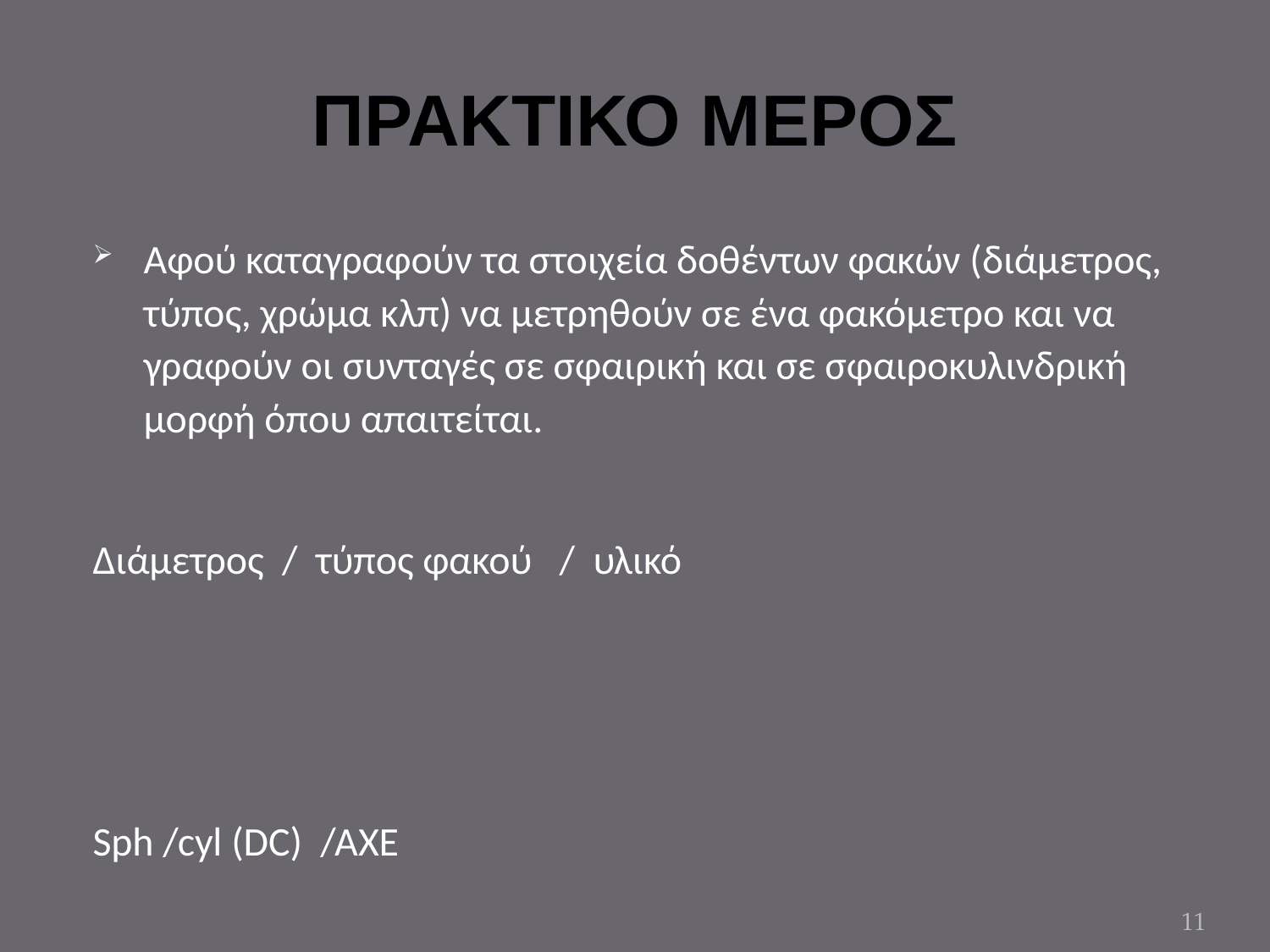

# ΠΡΑΚΤΙΚΟ ΜΕΡΟΣ
Αφού καταγραφούν τα στοιχεία δοθέντων φακών (διάμετρος, τύπος, χρώμα κλπ) να μετρηθούν σε ένα φακόμετρο και να γραφούν οι συνταγές σε σφαιρική και σε σφαιροκυλινδρική μορφή όπου απαιτείται.

Διάμετρος  /  τύπος φακού   /  υλικό

Sph /cyl (DC)  /AXE
11